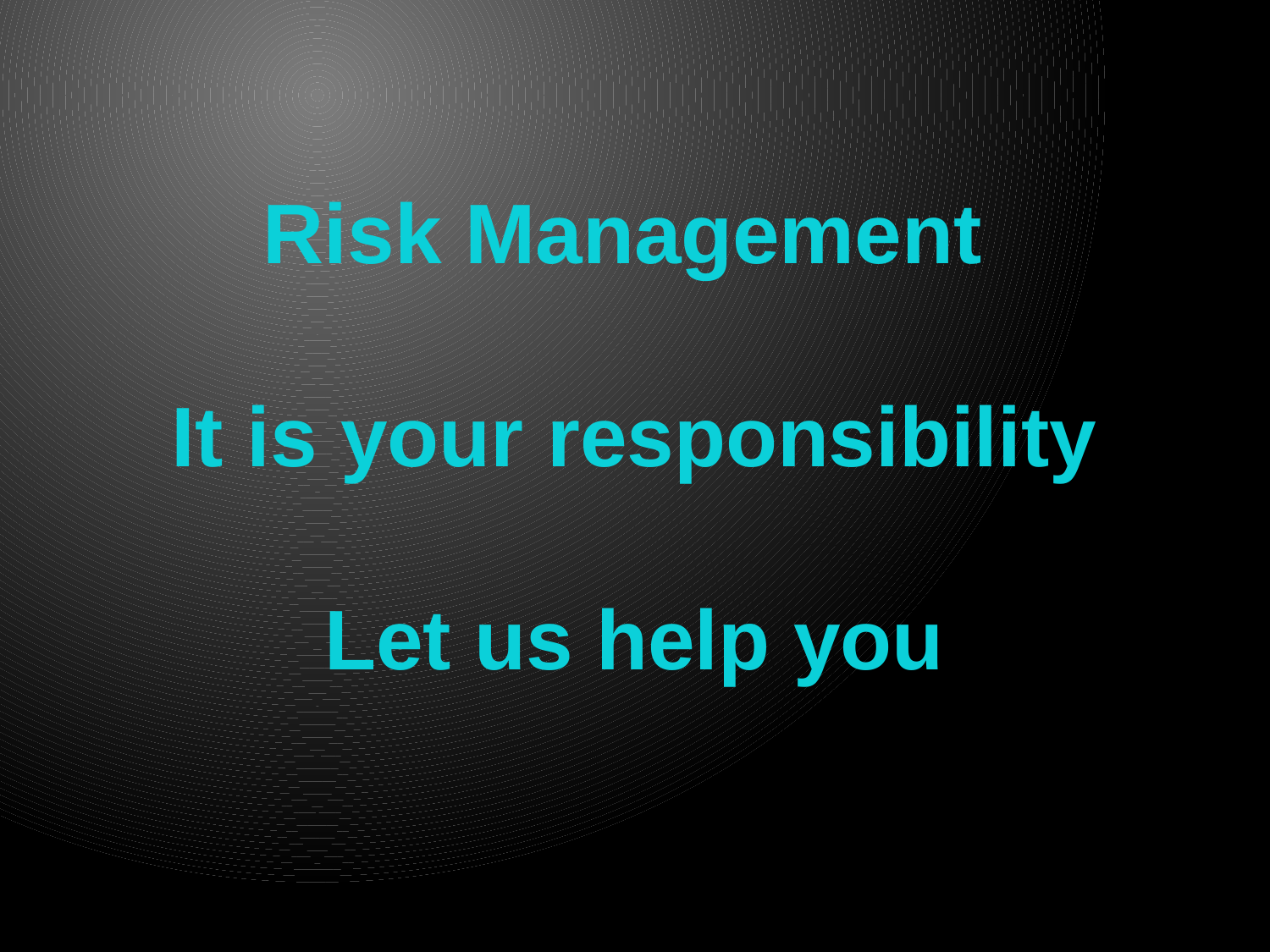

Risk Management

It is your responsibility

Let us help you